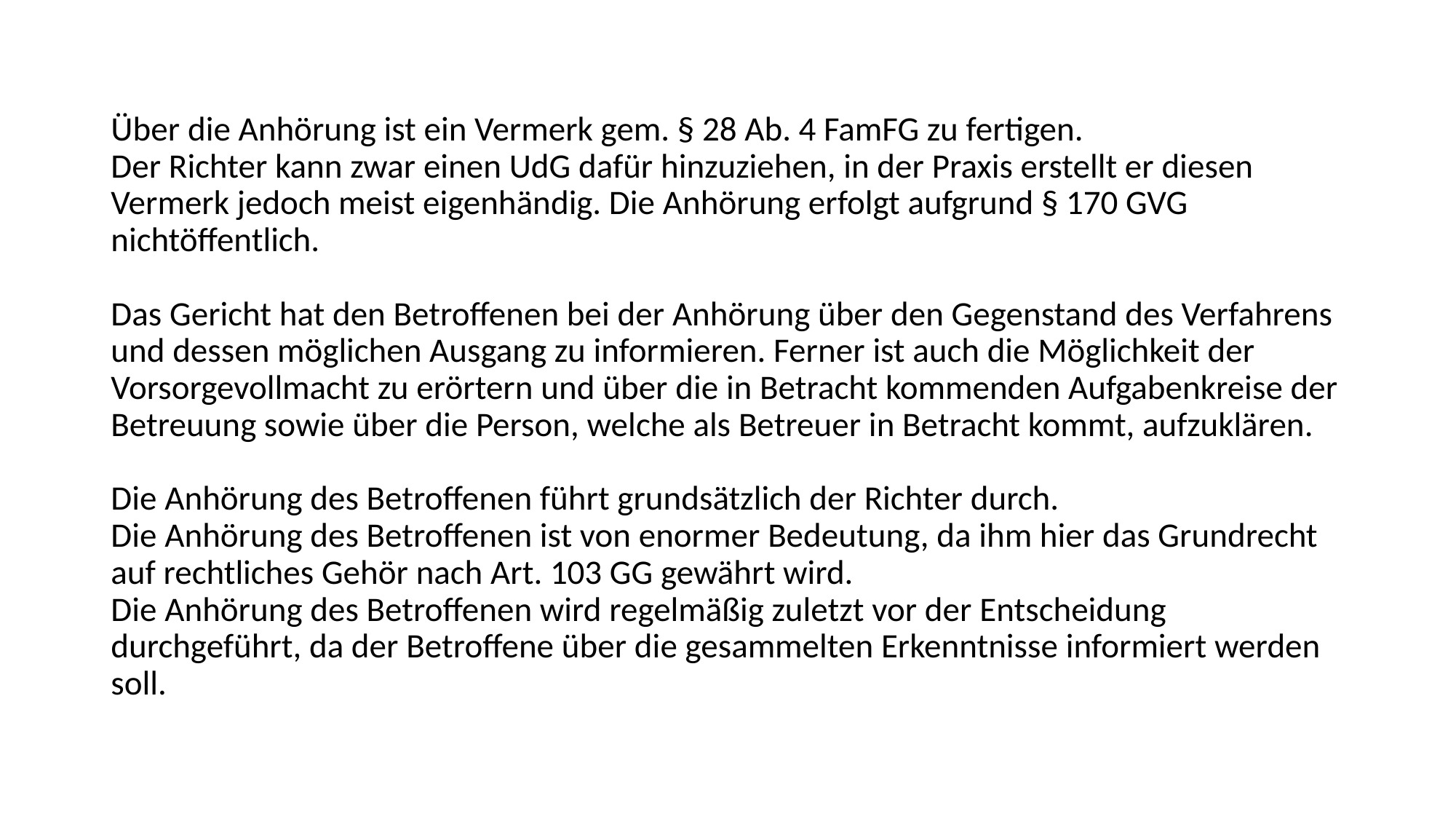

Über die Anhörung ist ein Vermerk gem. § 28 Ab. 4 FamFG zu fertigen.
Der Richter kann zwar einen UdG dafür hinzuziehen, in der Praxis erstellt er diesen Vermerk jedoch meist eigenhändig. Die Anhörung erfolgt aufgrund § 170 GVG nichtöffentlich.
Das Gericht hat den Betroffenen bei der Anhörung über den Gegenstand des Verfahrens und dessen möglichen Ausgang zu informieren. Ferner ist auch die Möglichkeit der Vorsorgevollmacht zu erörtern und über die in Betracht kommenden Aufgabenkreise der Betreuung sowie über die Person, welche als Betreuer in Betracht kommt, aufzuklären.
Die Anhörung des Betroffenen führt grundsätzlich der Richter durch.
Die Anhörung des Betroffenen ist von enormer Bedeutung, da ihm hier das Grundrecht auf rechtliches Gehör nach Art. 103 GG gewährt wird.
Die Anhörung des Betroffenen wird regelmäßig zuletzt vor der Entscheidung durchgeführt, da der Betroffene über die gesammelten Erkenntnisse informiert werden soll.